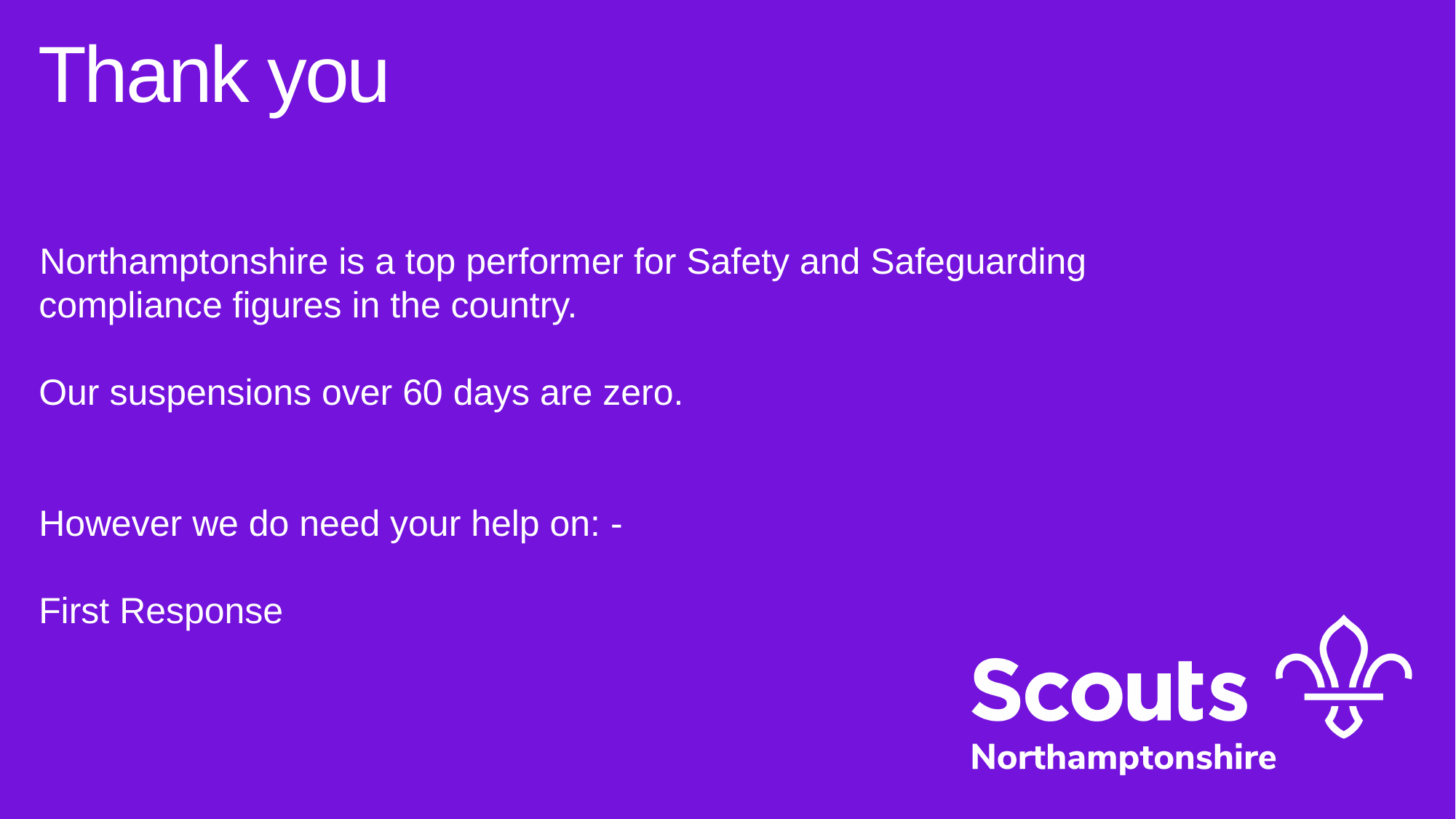

Thank you
# Northamptonshire is a top performer for Safety and Safeguarding compliance figures in the country. Our suspensions over 60 days are zero. However we do need your help on: - First Response